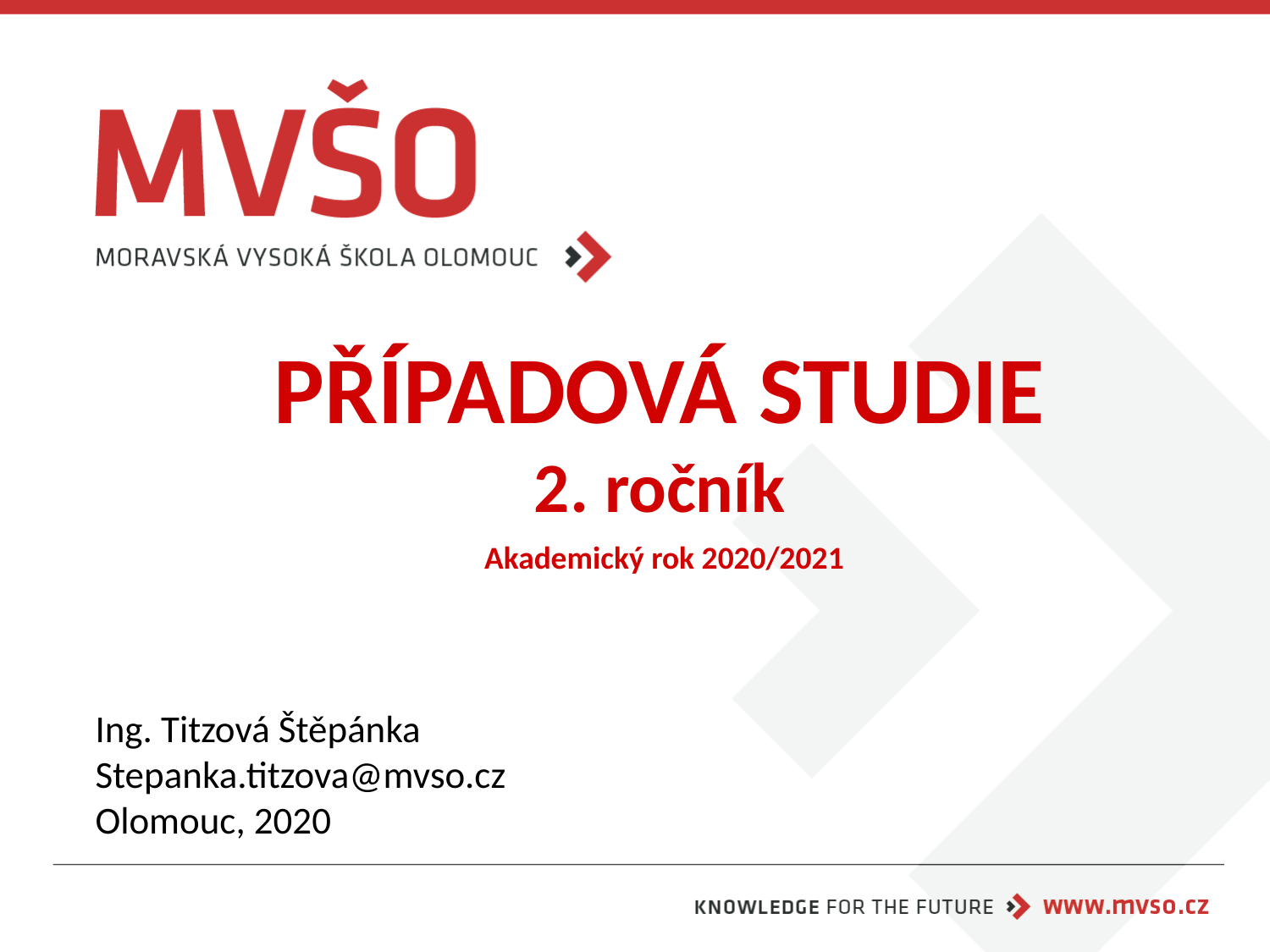

Případová studie
2. ročník
 Akademický rok 2020/2021

Ing. Titzová Štěpánka
Stepanka.titzova@mvso.cz
Olomouc, 2020